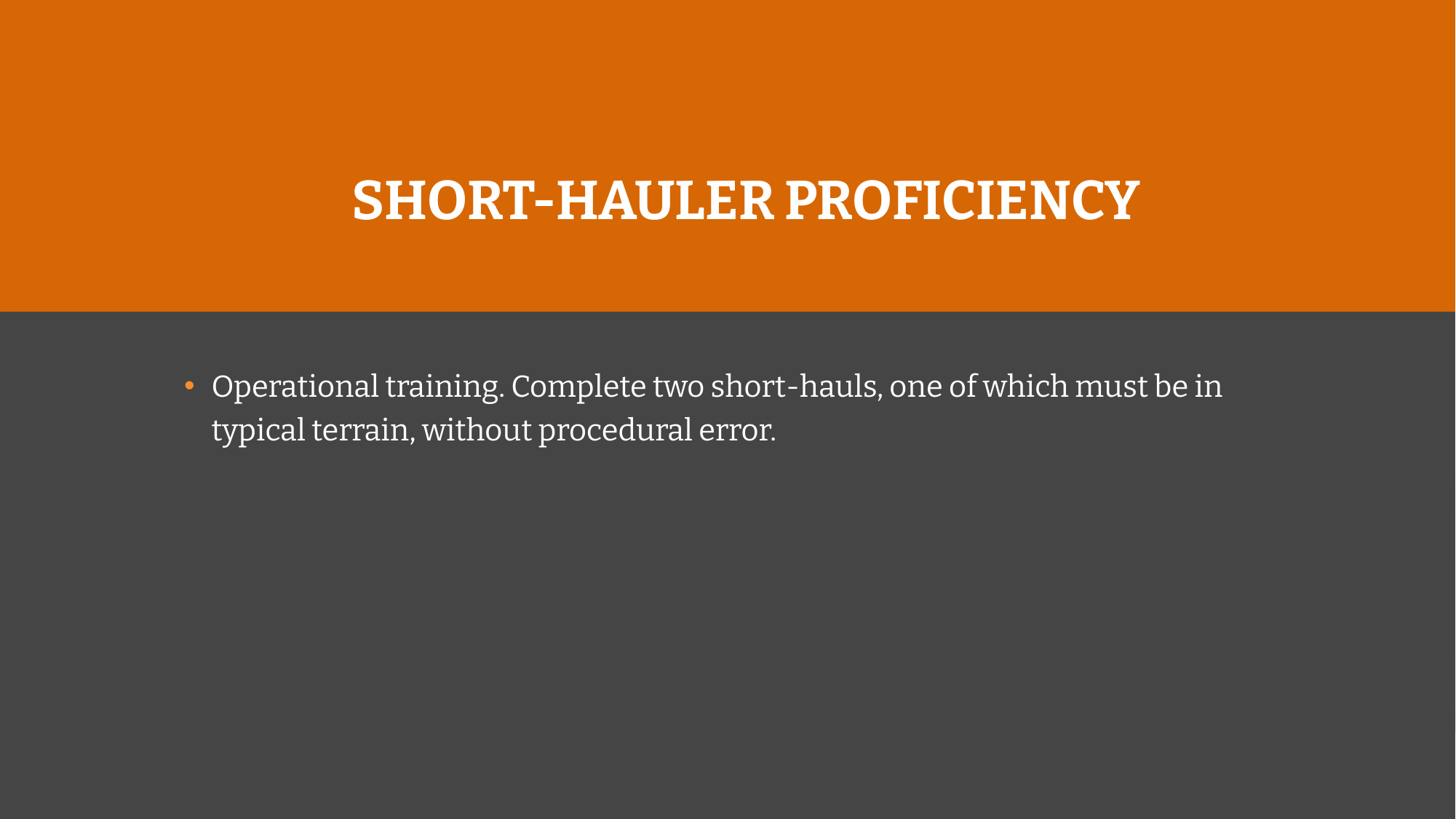

# Short-Hauler Proficiency

Operational training. Complete two short-hauls, one of which must be in typical terrain, without procedural error.